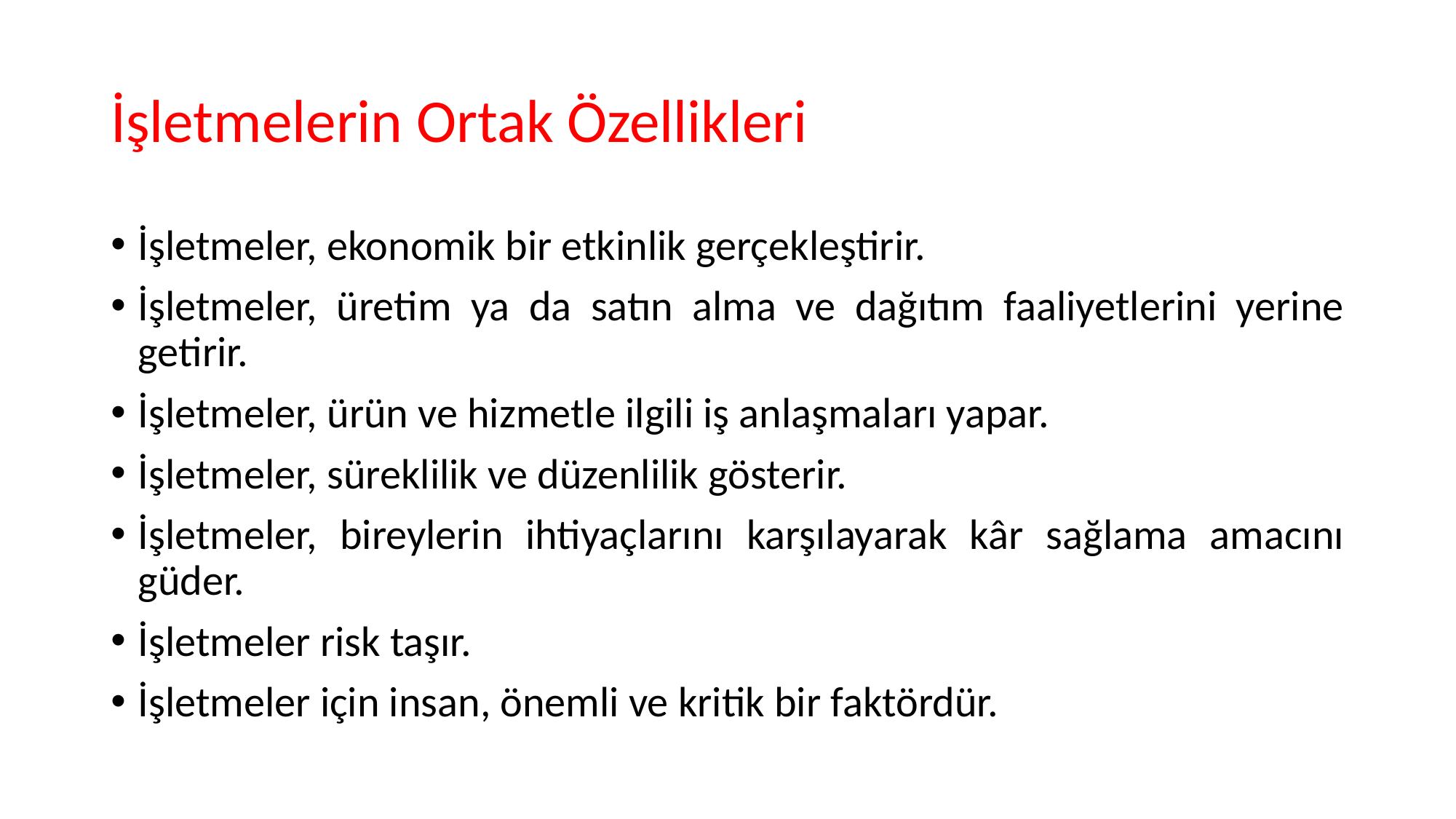

# İşletmelerin Ortak Özellikleri
İşletmeler, ekonomik bir etkinlik gerçekleştirir.
İşletmeler, üretim ya da satın alma ve dağıtım faaliyetlerini yerine getirir.
İşletmeler, ürün ve hizmetle ilgili iş anlaşmaları yapar.
İşletmeler, süreklilik ve düzenlilik gösterir.
İşletmeler, bireylerin ihtiyaçlarını karşılayarak kâr sağlama amacını güder.
İşletmeler risk taşır.
İşletmeler için insan, önemli ve kritik bir faktördür.